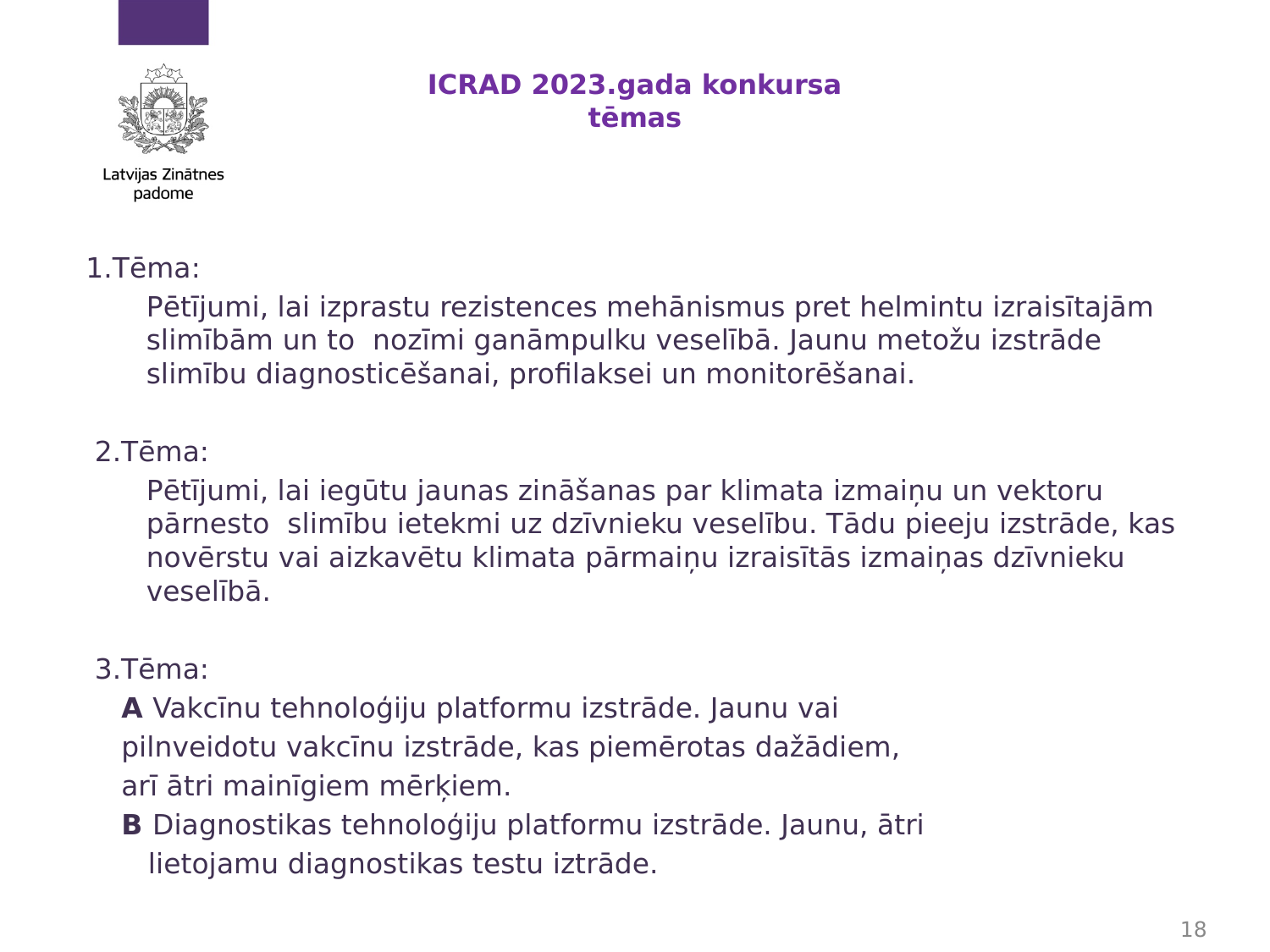

# ICRAD 2023.gada konkursa tēmas
1.Tēma:
Pētījumi, lai izprastu rezistences mehānismus pret helmintu izraisītajām slimībām un to  nozīmi ganāmpulku veselībā. Jaunu metožu izstrāde slimību diagnosticēšanai, profilaksei un monitorēšanai.

 2.Tēma:
Pētījumi, lai iegūtu jaunas zināšanas par klimata izmaiņu un vektoru pārnesto  slimību ietekmi uz dzīvnieku veselību. Tādu pieeju izstrāde, kas novērstu vai aizkavētu klimata pārmaiņu izraisītās izmaiņas dzīvnieku veselībā.

 3.Tēma:
    A Vakcīnu tehnoloģiju platformu izstrāde. Jaunu vai
    pilnveidotu vakcīnu izstrāde, kas piemērotas dažādiem,
    arī ātri mainīgiem mērķiem.
    B Diagnostikas tehnoloģiju platformu izstrāde. Jaunu, ātri
       lietojamu diagnostikas testu iztrāde.
18